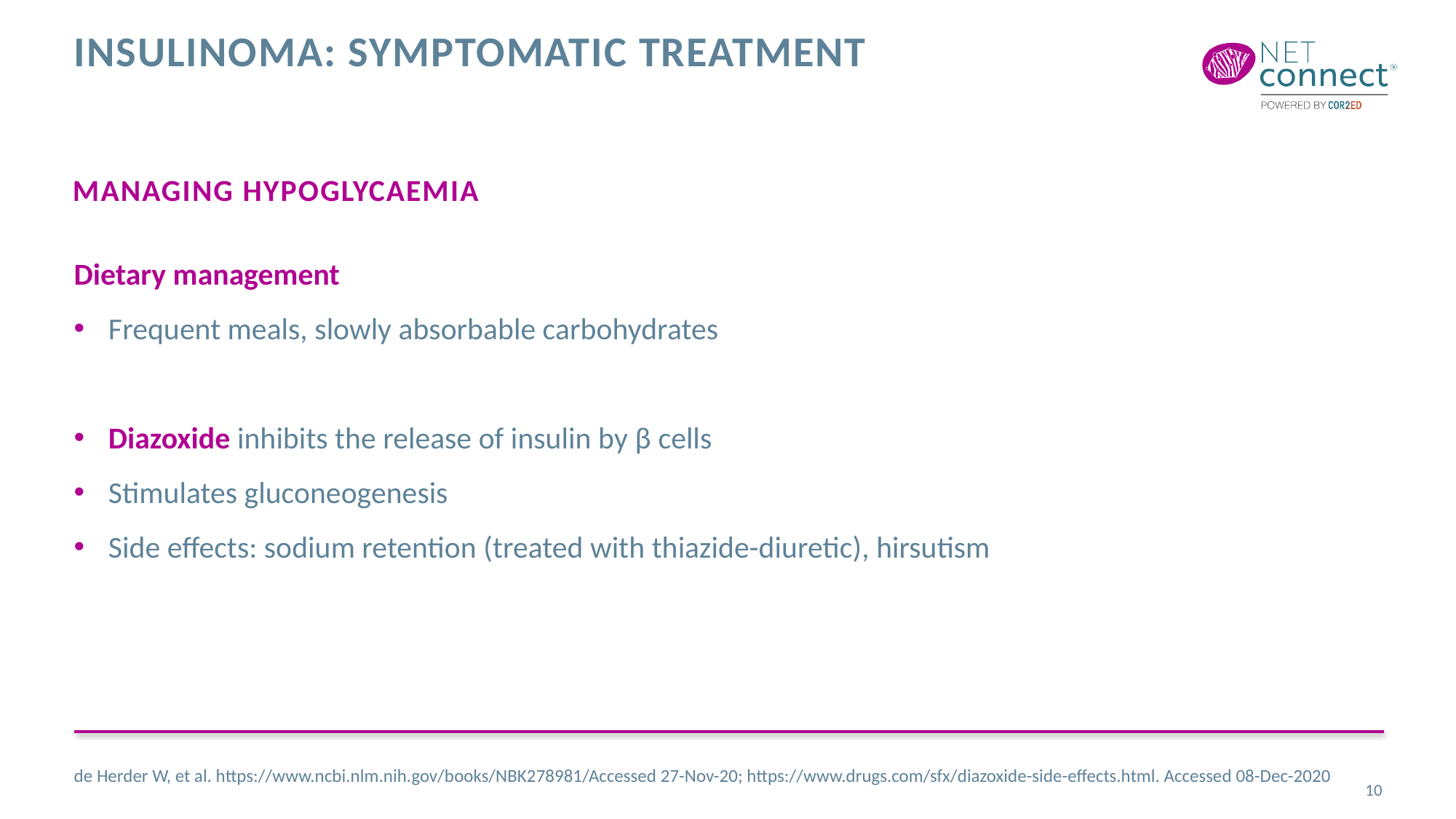

# Insulinoma: symptomatic treatment
MANAGING hypoglycaemia
Dietary management
Frequent meals, slowly absorbable carbohydrates

Diazoxide inhibits the release of insulin by β cells
Stimulates gluconeogenesis
Side effects: sodium retention (treated with thiazide-diuretic), hirsutism

de Herder W, et al. https://www.ncbi.nlm.nih.gov/books/NBK278981/Accessed 27-Nov-20; https://www.drugs.com/sfx/diazoxide-side-effects.html. Accessed 08-Dec-2020
10